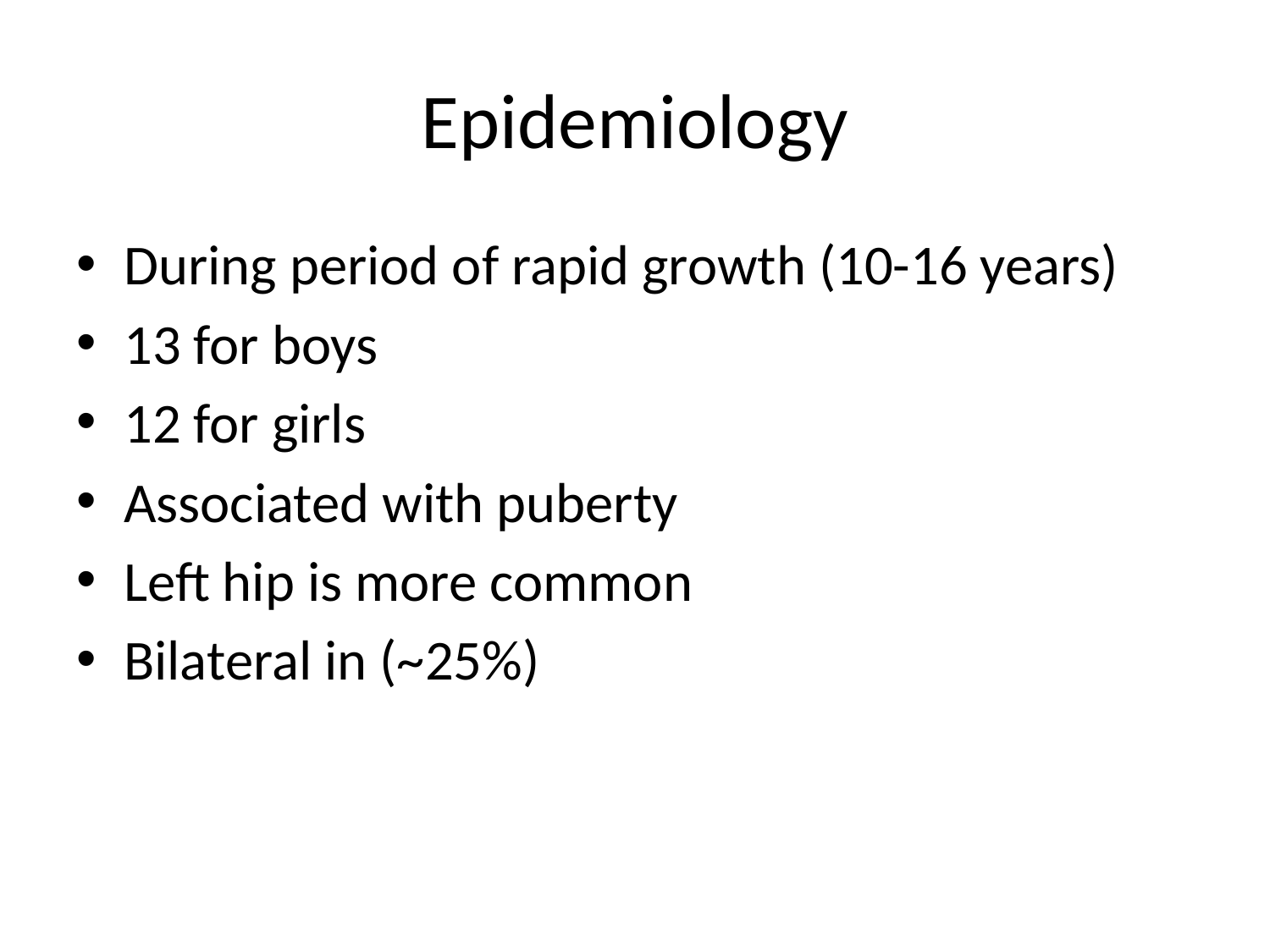

# Epidemiology
During period of rapid growth (10-16 years)
13 for boys
12 for girls
Associated with puberty
Left hip is more common
Bilateral in (~25%)